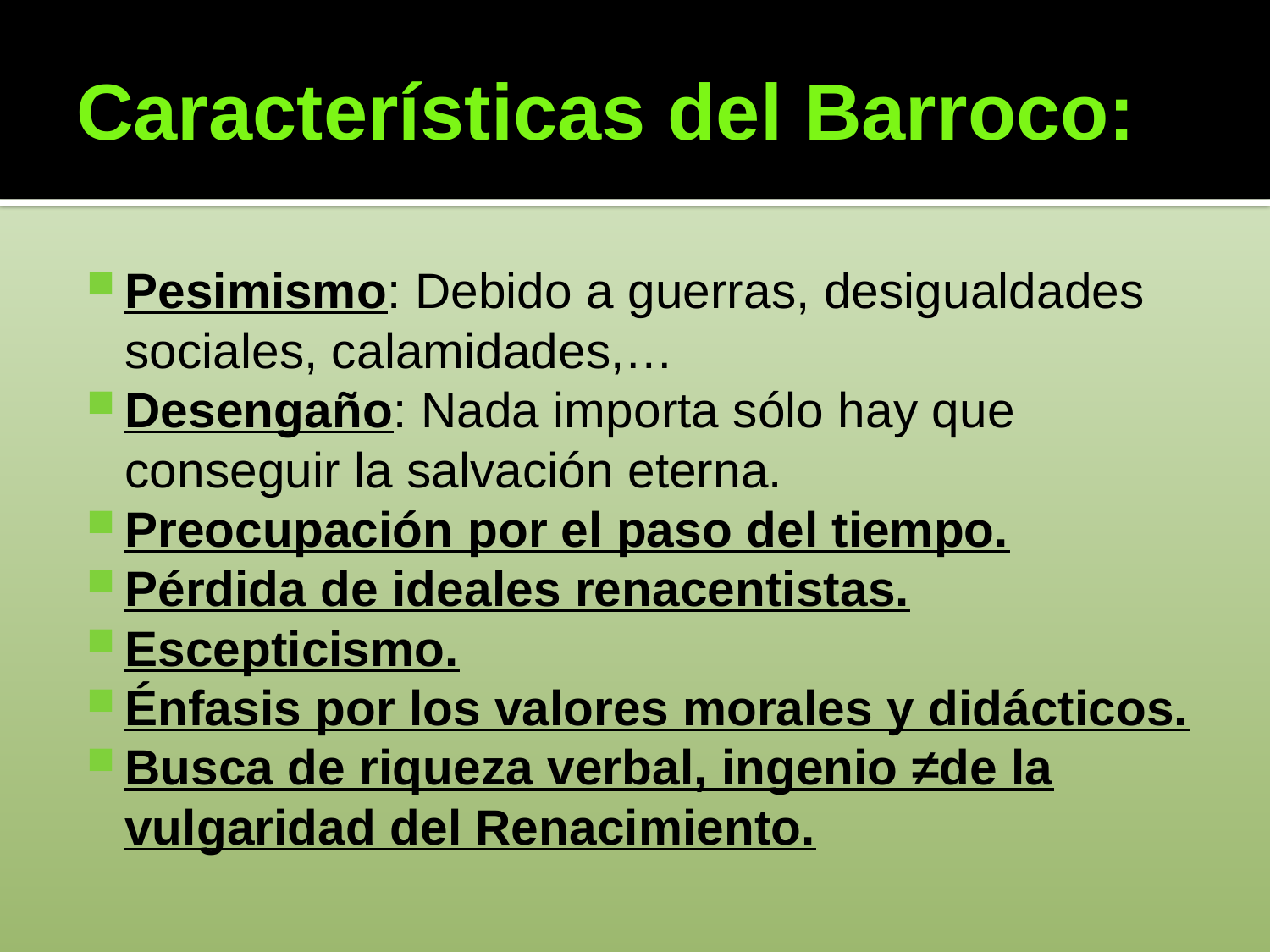

# Características del Barroco:
Pesimismo: Debido a guerras, desigualdades sociales, calamidades,…
Desengaño: Nada importa sólo hay que conseguir la salvación eterna.
Preocupación por el paso del tiempo.
Pérdida de ideales renacentistas.
Escepticismo.
Énfasis por los valores morales y didácticos.
Busca de riqueza verbal, ingenio ≠de la vulgaridad del Renacimiento.